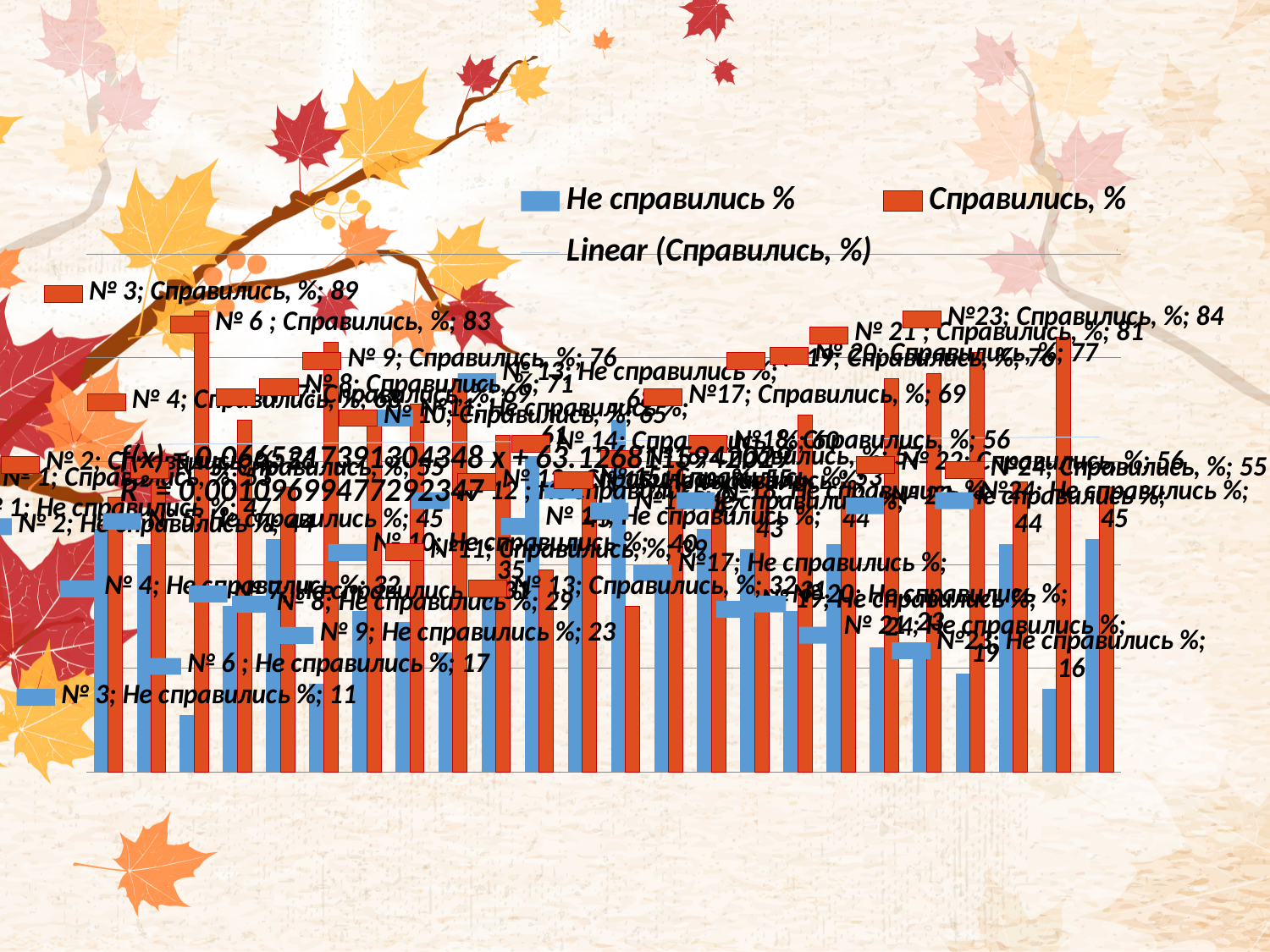

### Chart

| Category | Не справились % | Справились, % |
|---|---|---|
| № 1 | 47.0 | 53.0 |
| № 2 | 44.0 | 56.0 |
| № 3 | 11.0 | 89.0 |
| № 4 | 32.0 | 68.0 |
| № 5 | 45.0 | 55.0 |
| № 6  | 17.0 | 83.0 |
| № 7 | 31.0 | 69.0 |
| № 8 | 29.0 | 71.0 |
| № 9 | 23.0 | 76.0 |
| № 10 | 35.0 | 65.0 |
| №11 | 61.0 | 39.0 |
| № 12  | 45.0 | 55.0 |
| № 13 | 68.0 | 32.0 |
| № 14 | 40.0 | 60.0 |
| № 15 | 47.0 | 53.0 |
| №16 | 43.0 | 57.0 |
| №17 | 31.0 | 69.0 |
| №18 | 44.0 | 56.0 |
| № 19 | 24.0 | 76.0 |
| № 20 | 23.0 | 77.0 |
| № 21  | 19.0 | 81.0 |
| № 22 | 44.0 | 56.0 |
| №23 | 16.0 | 84.0 |
| №24 | 45.0 | 55.0 |
#